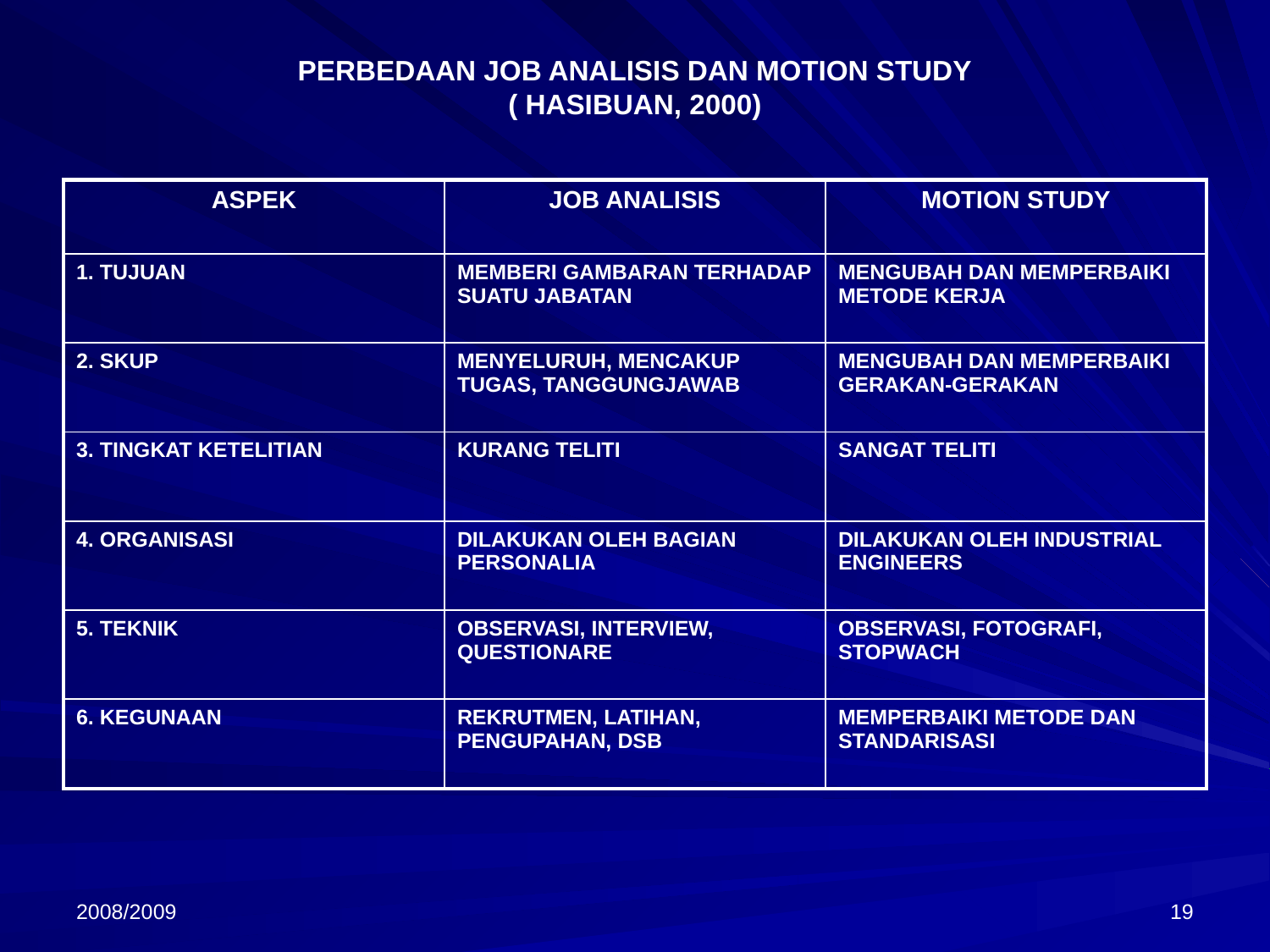

# PERBEDAAN JOB ANALISIS DAN MOTION STUDY ( HASIBUAN, 2000)
| ASPEK | JOB ANALISIS | MOTION STUDY |
| --- | --- | --- |
| 1. TUJUAN | MEMBERI GAMBARAN TERHADAP SUATU JABATAN | MENGUBAH DAN MEMPERBAIKI METODE KERJA |
| 2. SKUP | MENYELURUH, MENCAKUP TUGAS, TANGGUNGJAWAB | MENGUBAH DAN MEMPERBAIKI GERAKAN-GERAKAN |
| 3. TINGKAT KETELITIAN | KURANG TELITI | SANGAT TELITI |
| 4. ORGANISASI | DILAKUKAN OLEH BAGIAN PERSONALIA | DILAKUKAN OLEH INDUSTRIAL ENGINEERS |
| 5. TEKNIK | OBSERVASI, INTERVIEW, QUESTIONARE | OBSERVASI, FOTOGRAFI, STOPWACH |
| 6. KEGUNAAN | REKRUTMEN, LATIHAN, PENGUPAHAN, DSB | MEMPERBAIKI METODE DAN STANDARISASI |
2008/2009
19